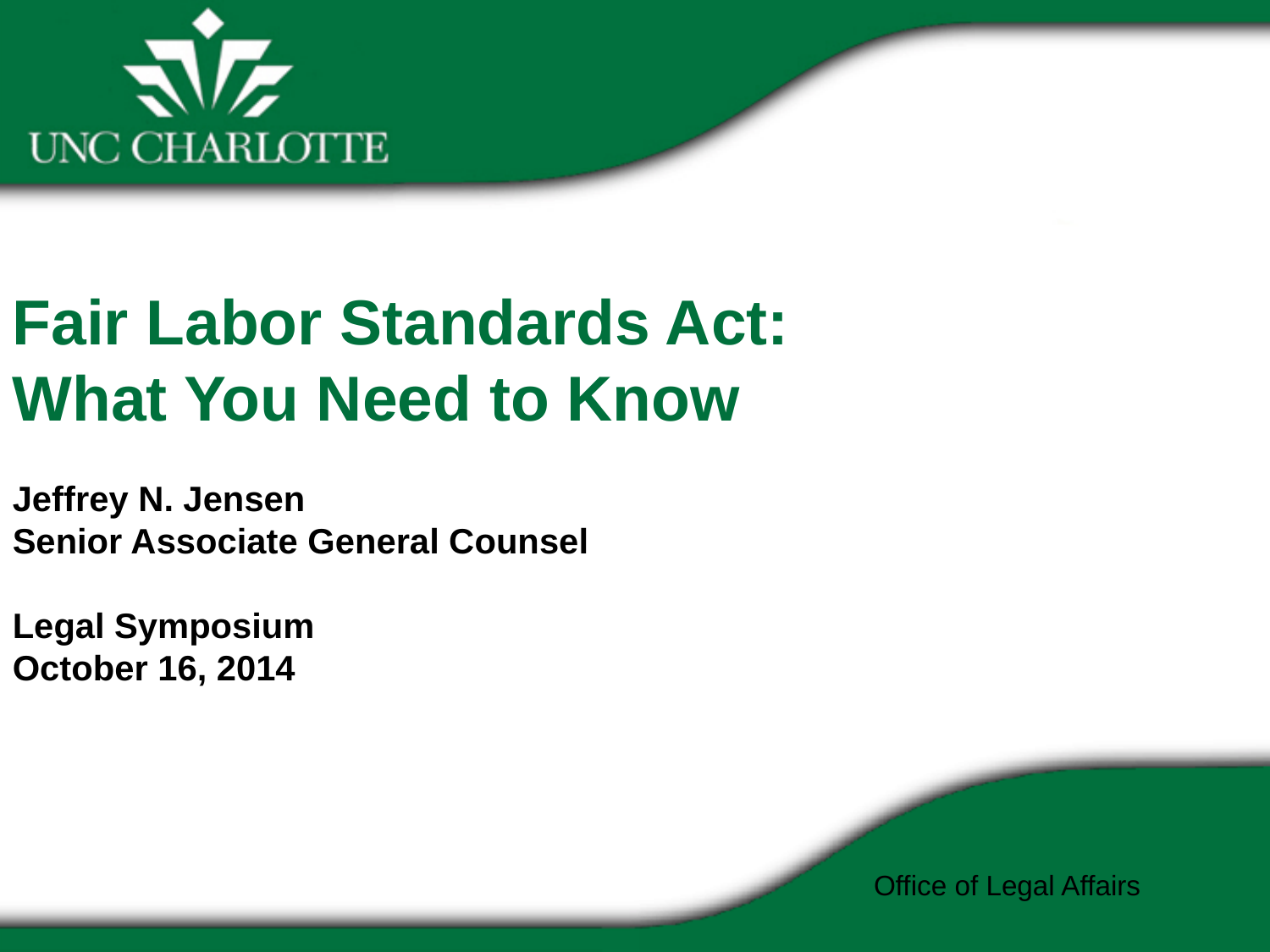

Fair Labor Standards Act:
What You Need to Know
Jeffrey N. Jensen
Senior Associate General Counsel
Legal Symposium
October 16, 2014
Office of Legal Affairs